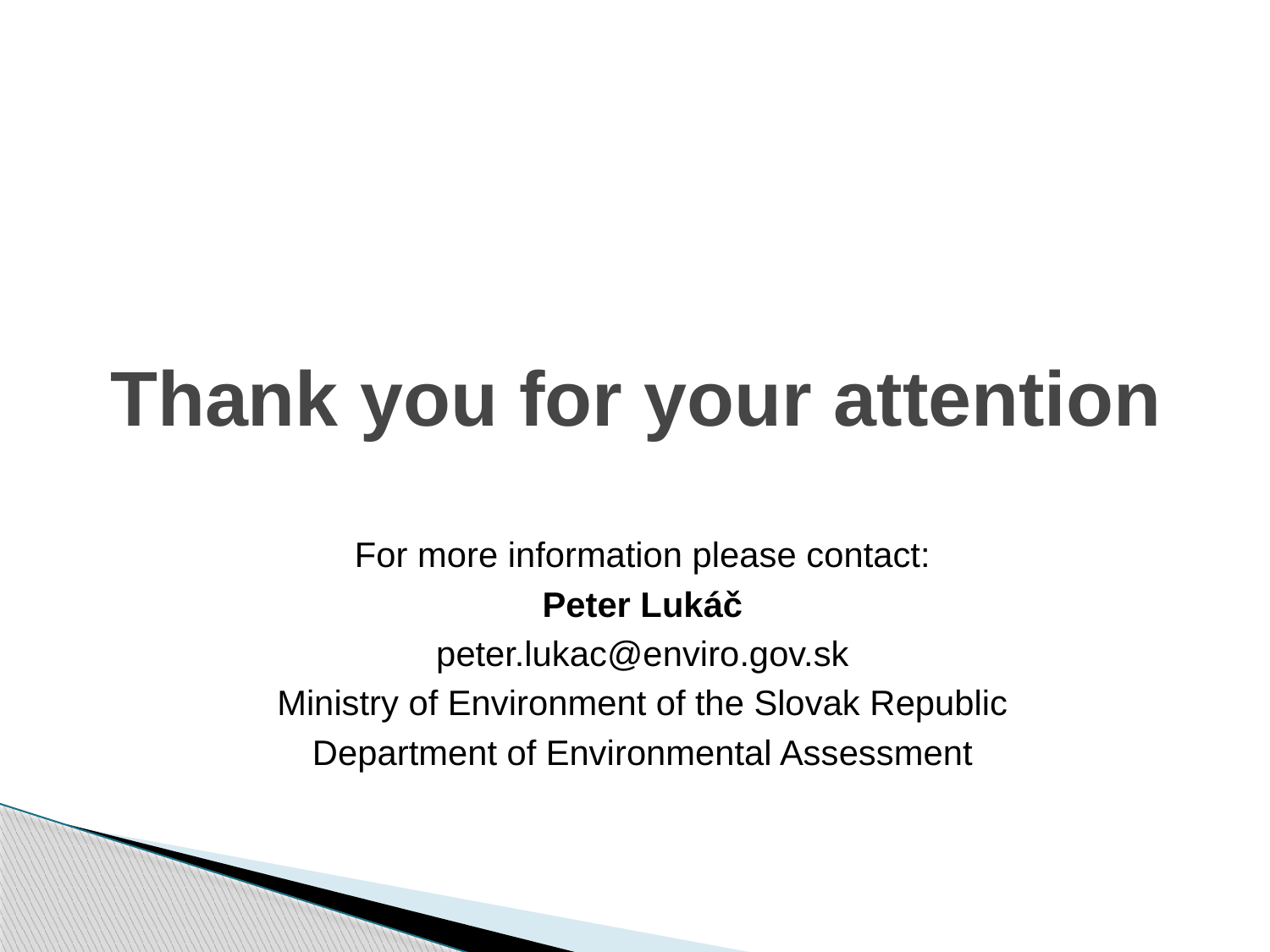

# Thank you for your attention
For more information please contact:
Peter Lukáč
peter.lukac@enviro.gov.sk
Ministry of Environment of the Slovak Republic
Department of Environmental Assessment